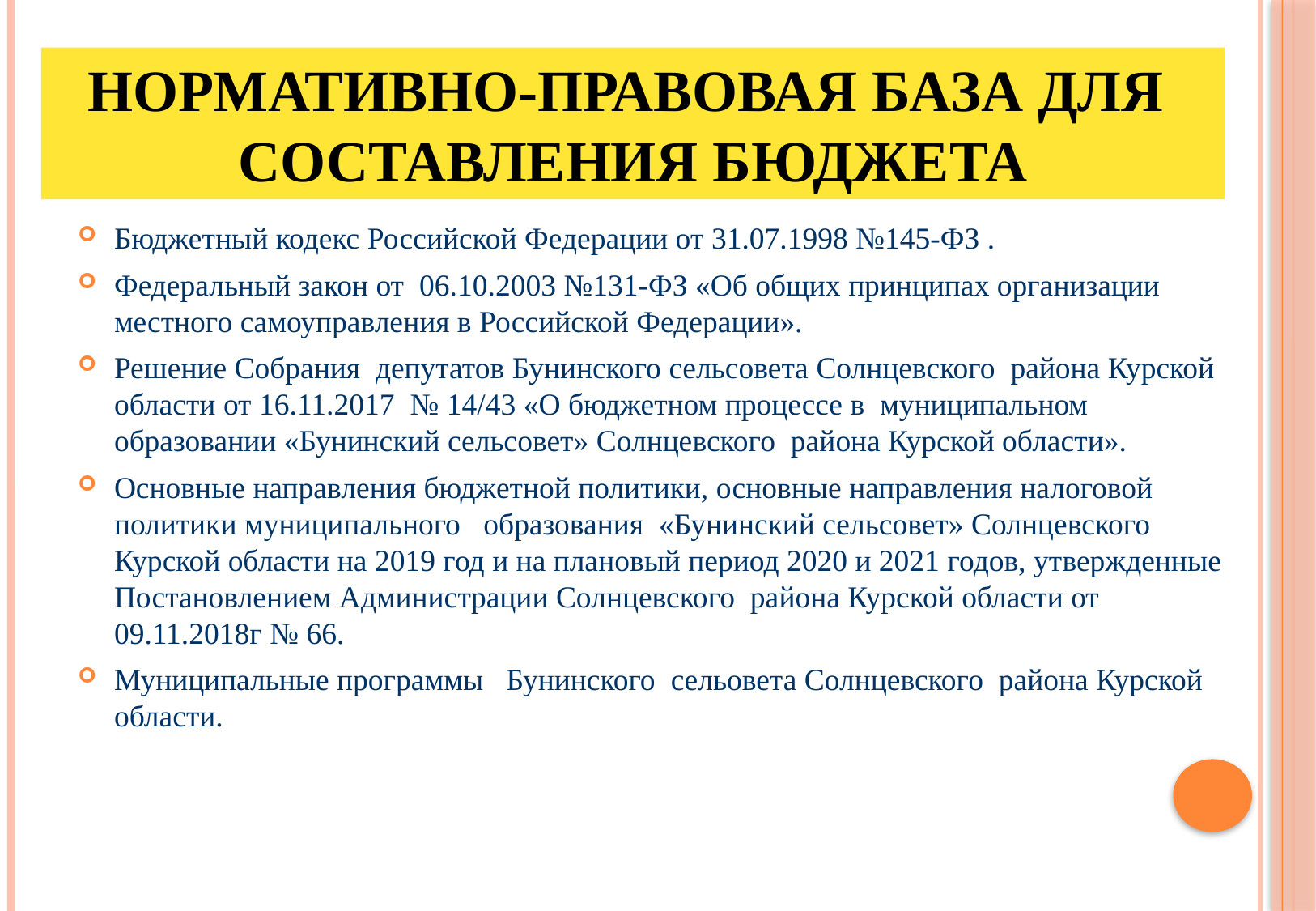

Нормативно-правовая база для  составления бюджета
Бюджетный кодекс Российской Федерации от 31.07.1998 №145-ФЗ .
Федеральный закон от  06.10.2003 №131-ФЗ «Об общих принципах организации местного самоуправления в Российской Федерации».
Решение Собрания  депутатов Бунинского сельсовета Солнцевского  района Курской области от 16.11.2017  № 14/43 «О бюджетном процессе в  муниципальном  образовании «Бунинский сельсовет» Солнцевского  района Курской области».
Основные направления бюджетной политики, основные направления налоговой политики муниципального   образования  «Бунинский сельсовет» Солнцевского Курской области на 2019 год и на плановый период 2020 и 2021 годов, утвержденные Постановлением Администрации Солнцевского  района Курской области от 09.11.2018г № 66.
Муниципальные программы   Бунинского  сельовета Солнцевского  района Курской области.